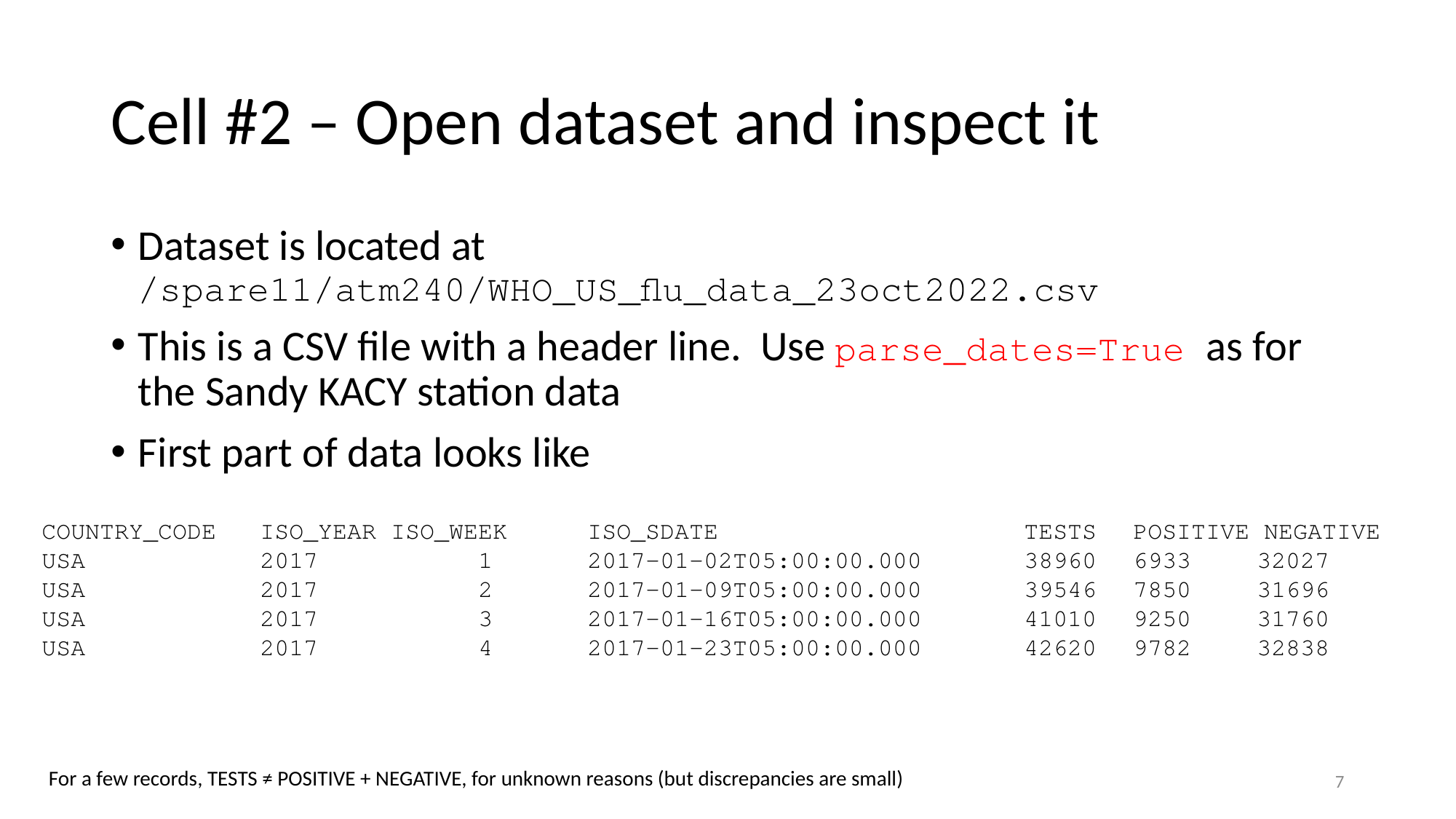

# Cell #2 – Open dataset and inspect it
Dataset is located at /spare11/atm240/WHO_US_flu_data_23oct2022.csv
This is a CSV file with a header line.  Use parse_dates=True as for the Sandy KACY station data
First part of data looks like
COUNTRY_CODE	ISO_YEAR ISO_WEEK 	ISO_SDATE			TESTS	POSITIVE NEGATIVE
USA		2017		1	2017-01-02T05:00:00.000	38960	6933	 32027
USA		2017		2	2017-01-09T05:00:00.000	39546	7850	 31696
USA		2017		3	2017-01-16T05:00:00.000	41010	9250	 31760
USA		2017		4	2017-01-23T05:00:00.000	42620	9782	 32838
For a few records, TESTS ≠ POSITIVE + NEGATIVE, for unknown reasons (but discrepancies are small)
7